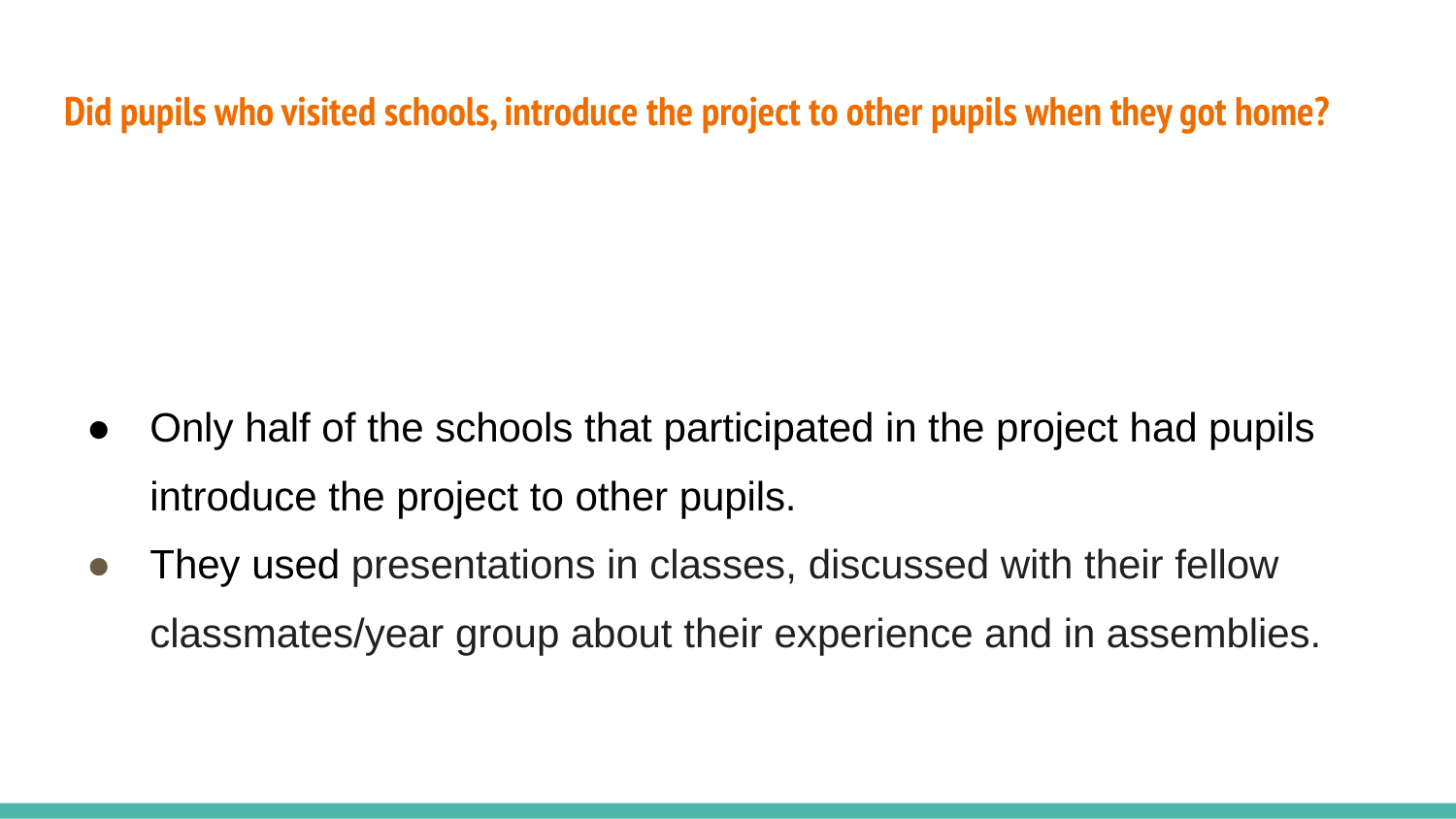

# Did pupils who visited schools, introduce the project to other pupils when they got home?

Only half of the schools that participated in the project had pupils introduce the project to other pupils.
They used presentations in classes, discussed with their fellow classmates/year group about their experience and in assemblies.